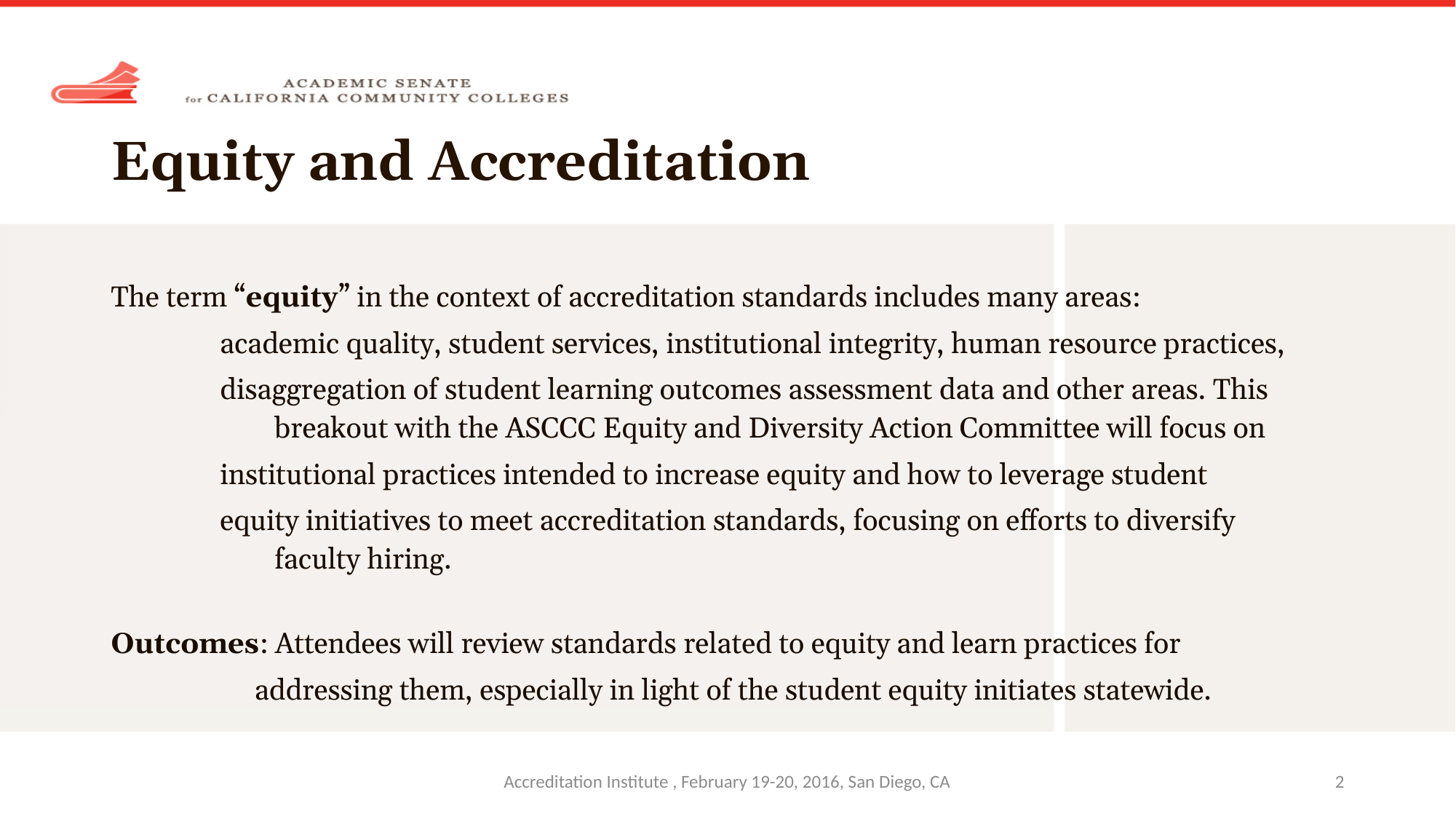

# Equity and Accreditation

The term “equity” in the context of accreditation standards includes many areas:
	academic quality, student services, institutional integrity, human resource practices,
	disaggregation of student learning outcomes assessment data and other areas. This
	breakout with the ASCCC Equity and Diversity Action Committee will focus on
	institutional practices intended to increase equity and how to leverage student
	equity initiatives to meet accreditation standards, focusing on efforts to diversify
	faculty hiring.

Outcomes: Attendees will review standards related to equity and learn practices for
	     addressing them, especially in light of the student equity initiates statewide.
Accreditation Institute , February 19-20, 2016, San Diego, CA
2